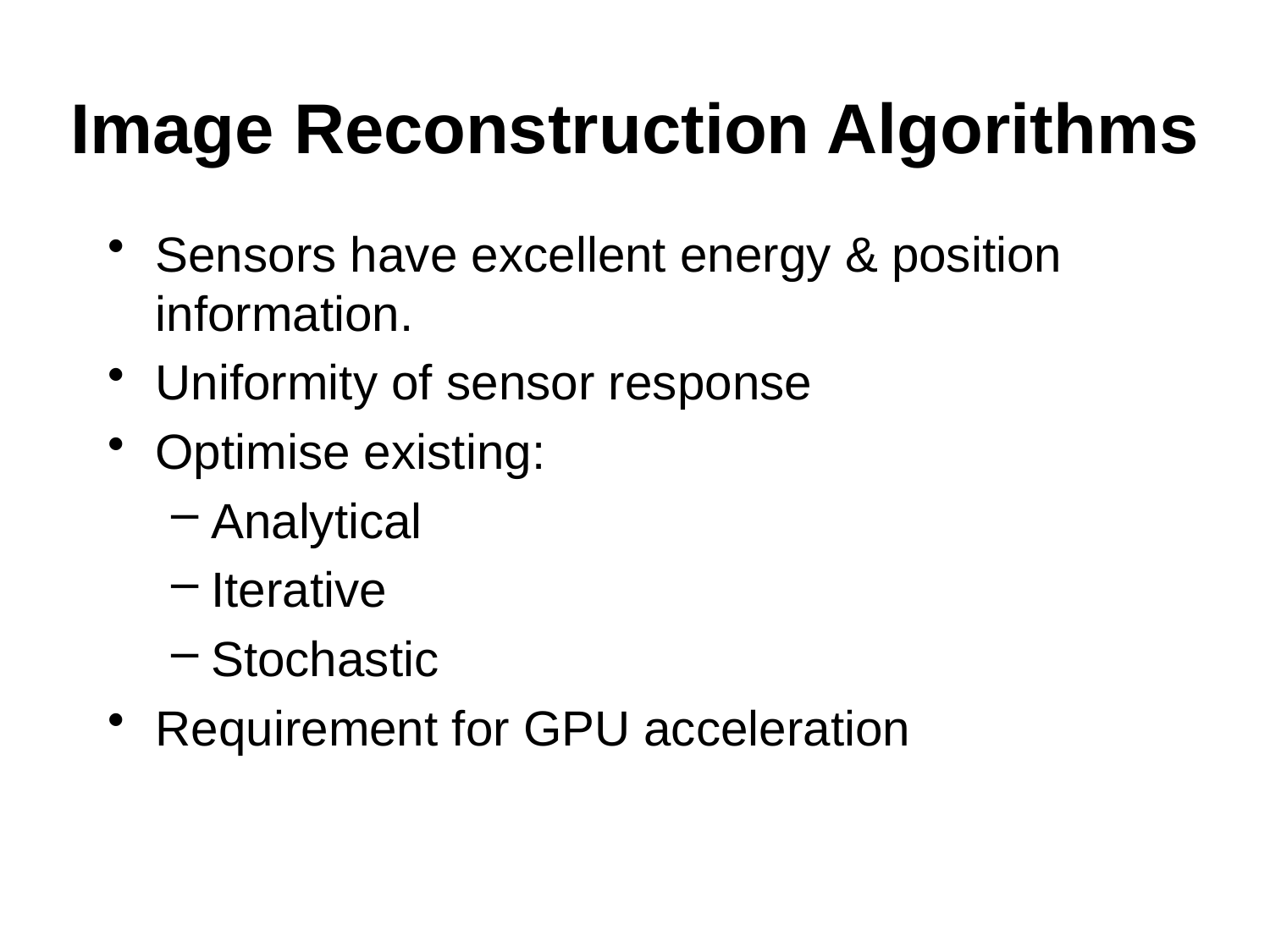

# Image Reconstruction Algorithms
Sensors have excellent energy & position information.
Uniformity of sensor response
Optimise existing:
Analytical
Iterative
Stochastic
Requirement for GPU acceleration